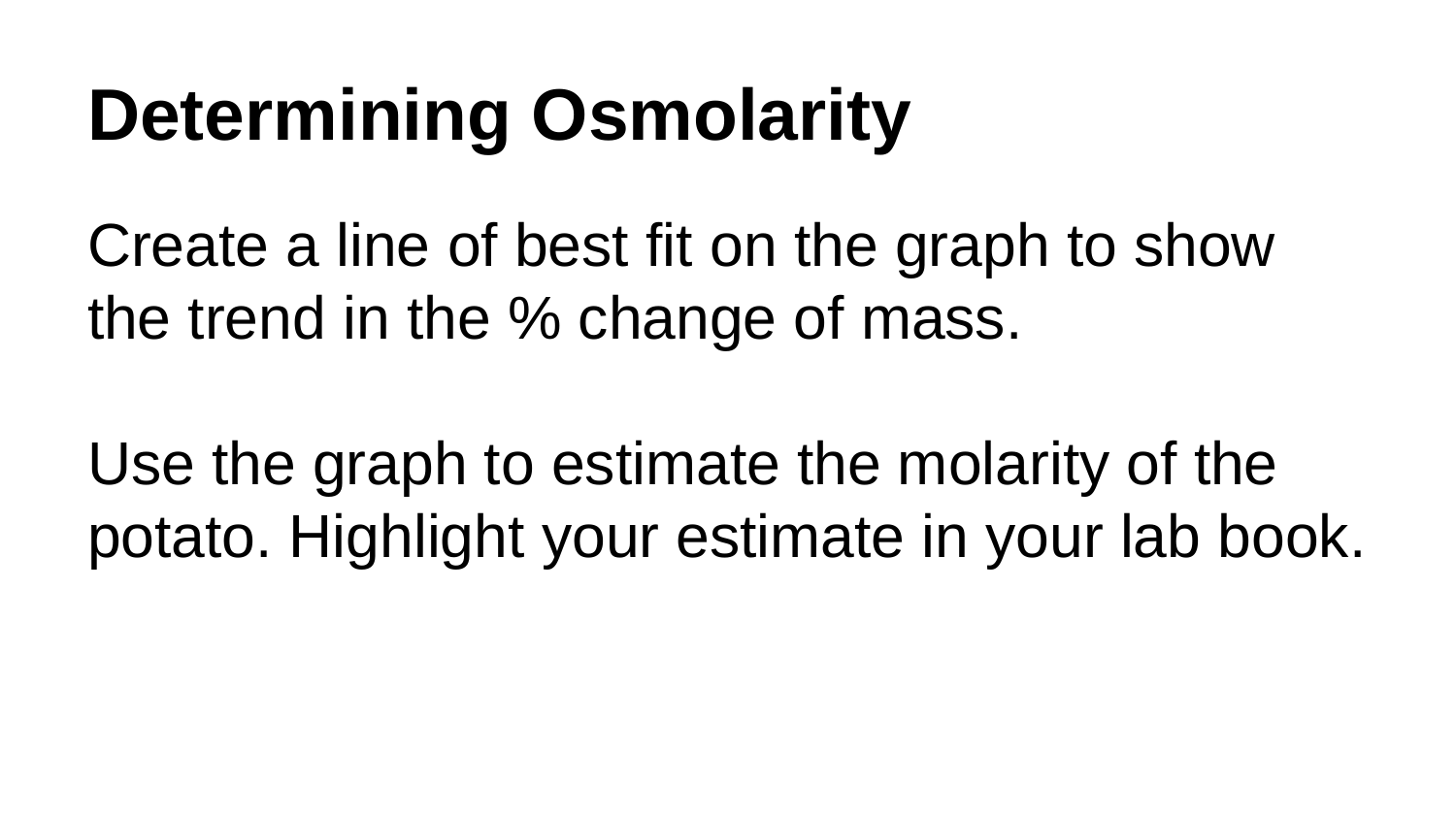

# Determining Osmolarity
Create a line of best fit on the graph to show the trend in the % change of mass.

Use the graph to estimate the molarity of the potato. Highlight your estimate in your lab book.